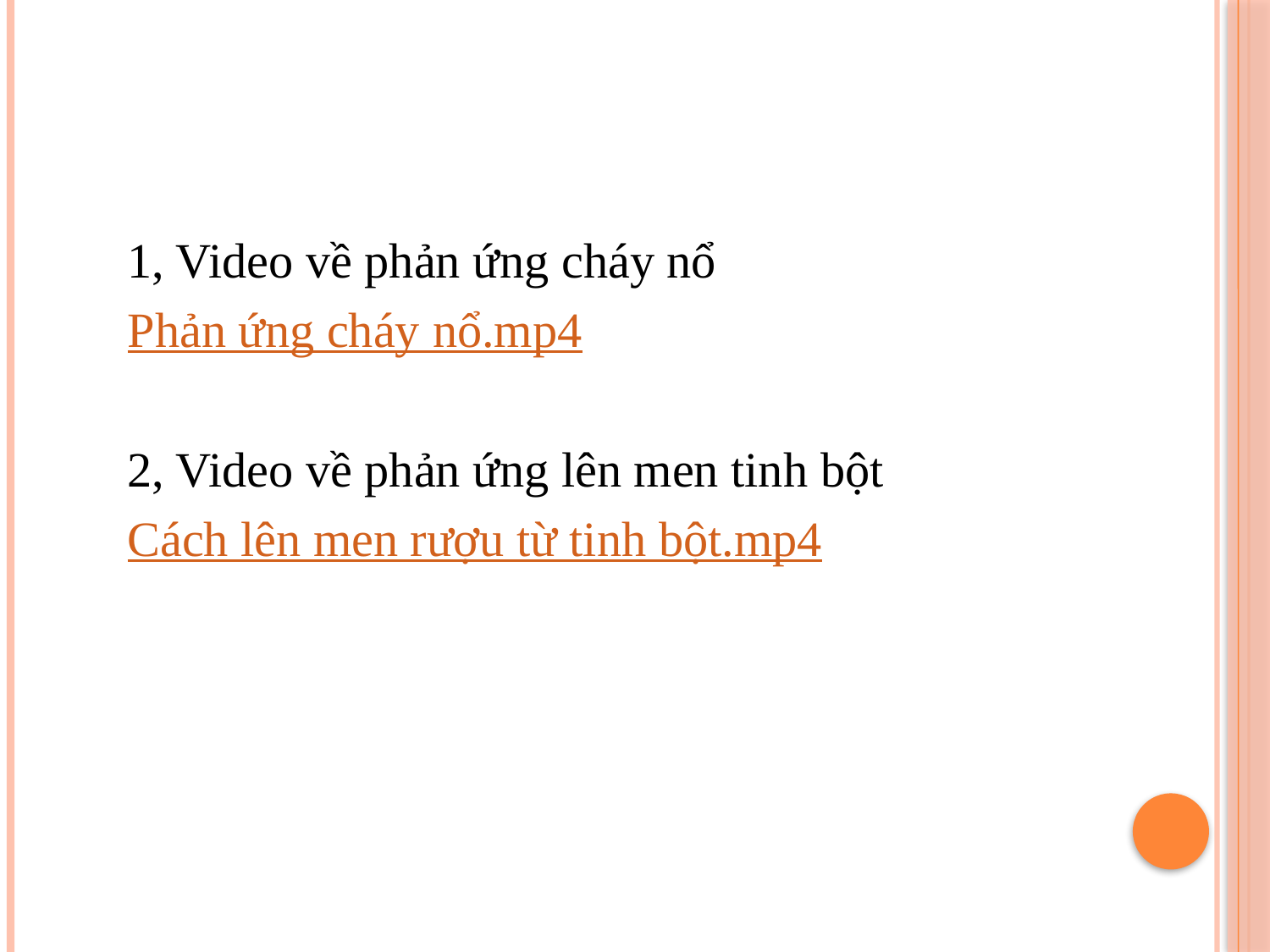

1, Video về phản ứng cháy nổ
Phản ứng cháy nổ.mp4

2, Video về phản ứng lên men tinh bột
Cách lên men rượu từ tinh bột.mp4